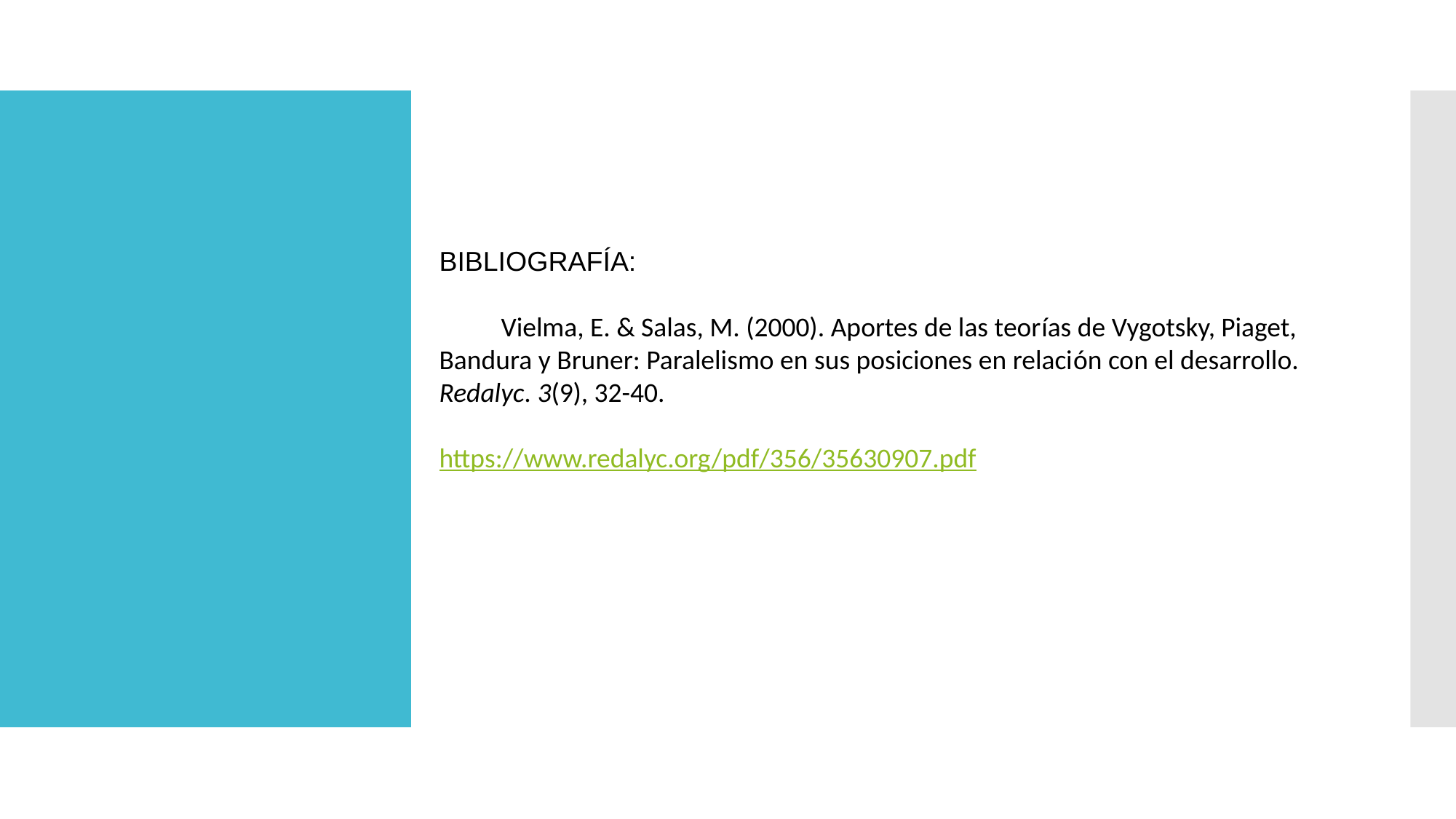

BIBLIOGRAFÍA:

          Vielma, E. & Salas, M. (2000). Aportes de las teorías de Vygotsky, Piaget, Bandura y Bruner: Paralelismo en sus posiciones en relación con el desarrollo.
Redalyc. 3(9), 32-40.

https://www.redalyc.org/pdf/356/35630907.pdf